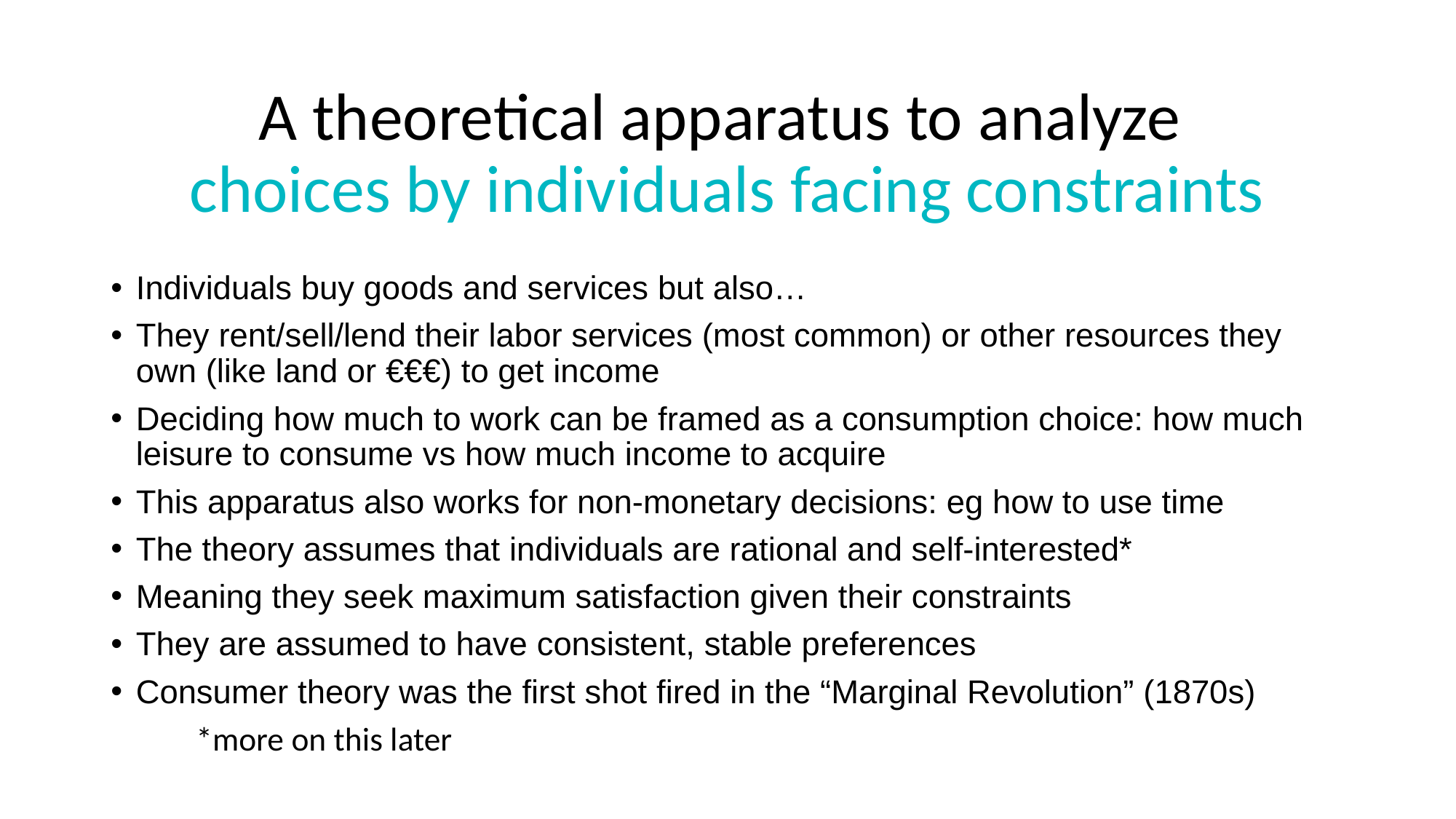

# A theoretical apparatus to analyze choices by individuals facing constraints
Individuals buy goods and services but also…
They rent/sell/lend their labor services (most common) or other resources they own (like land or €€€) to get income
Deciding how much to work can be framed as a consumption choice: how much leisure to consume vs how much income to acquire
This apparatus also works for non-monetary decisions: eg how to use time
The theory assumes that individuals are rational and self-interested*
Meaning they seek maximum satisfaction given their constraints
They are assumed to have consistent, stable preferences
Consumer theory was the first shot fired in the “Marginal Revolution” (1870s)
	*more on this later